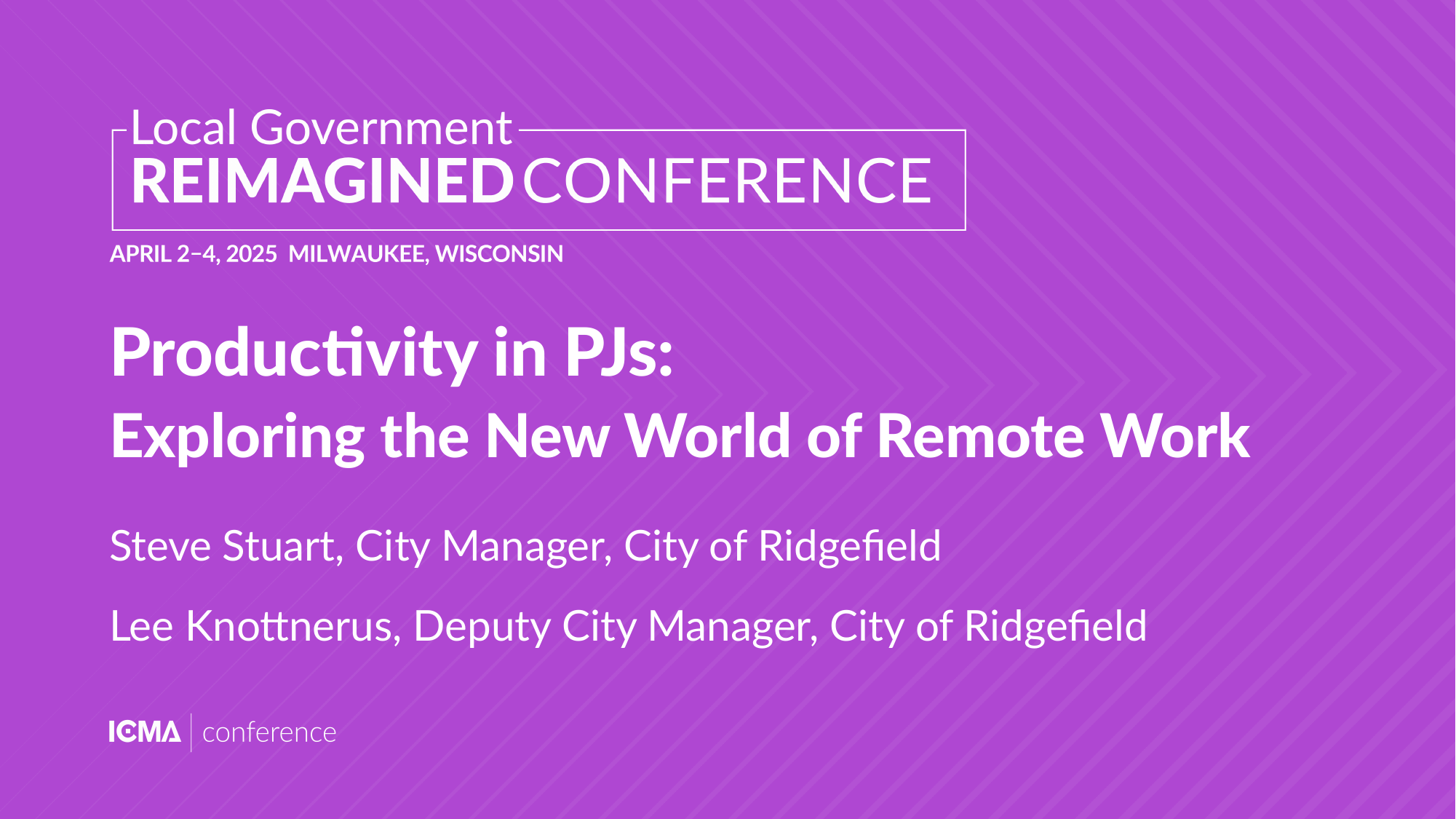

# Productivity in PJs: Exploring the New World of Remote Work
Steve Stuart, City Manager, City of Ridgefield
Lee Knottnerus, Deputy City Manager, City of Ridgefield